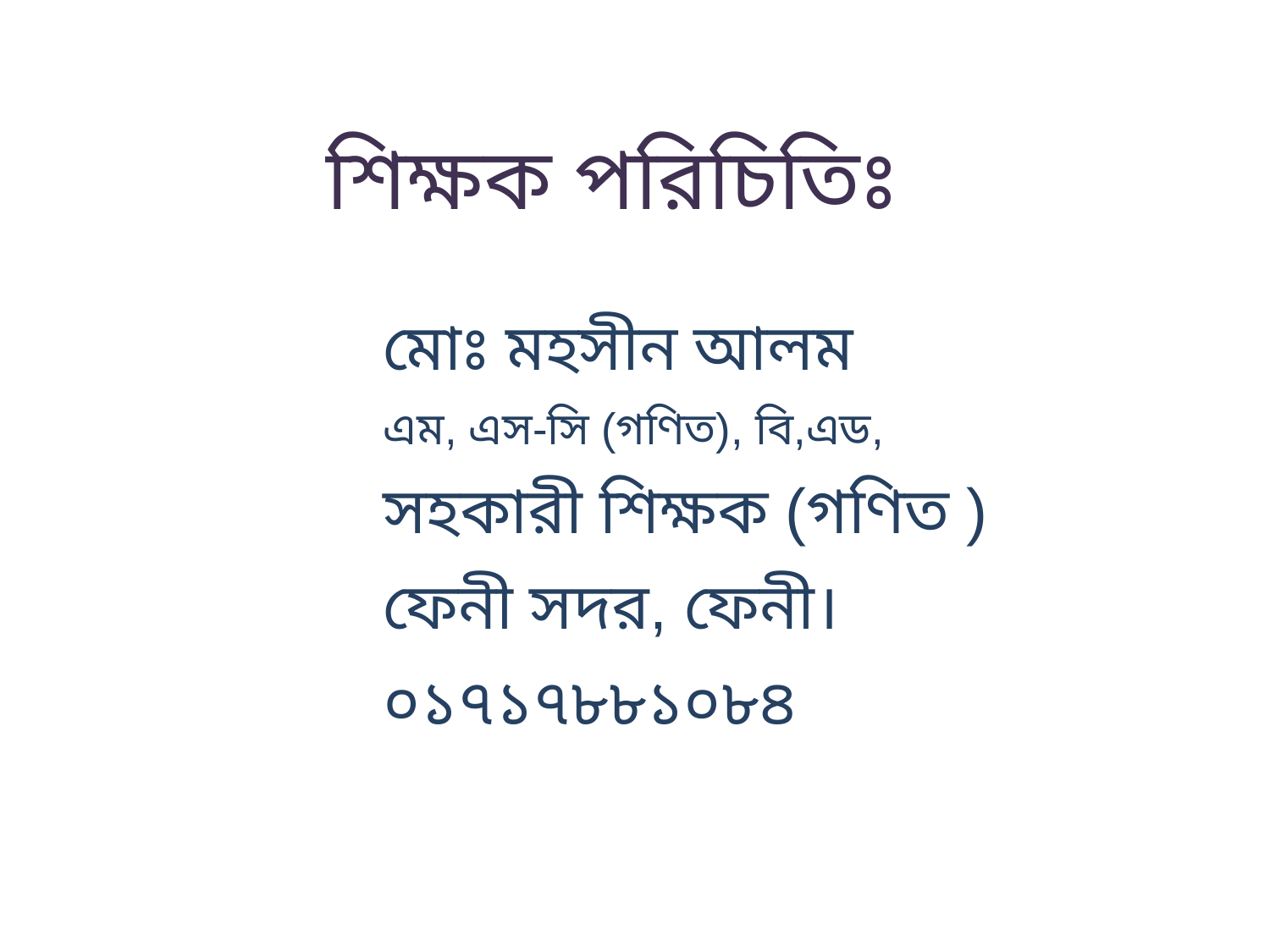

# শিক্ষক পরিচিতিঃ
মোঃ মহসীন আলম
এম, এস-সি (গণিত), বি,এড,
সহকারী শিক্ষক (গণিত )
ফেনী সদর, ফেনী।
০১৭১৭৮৮১০৮৪